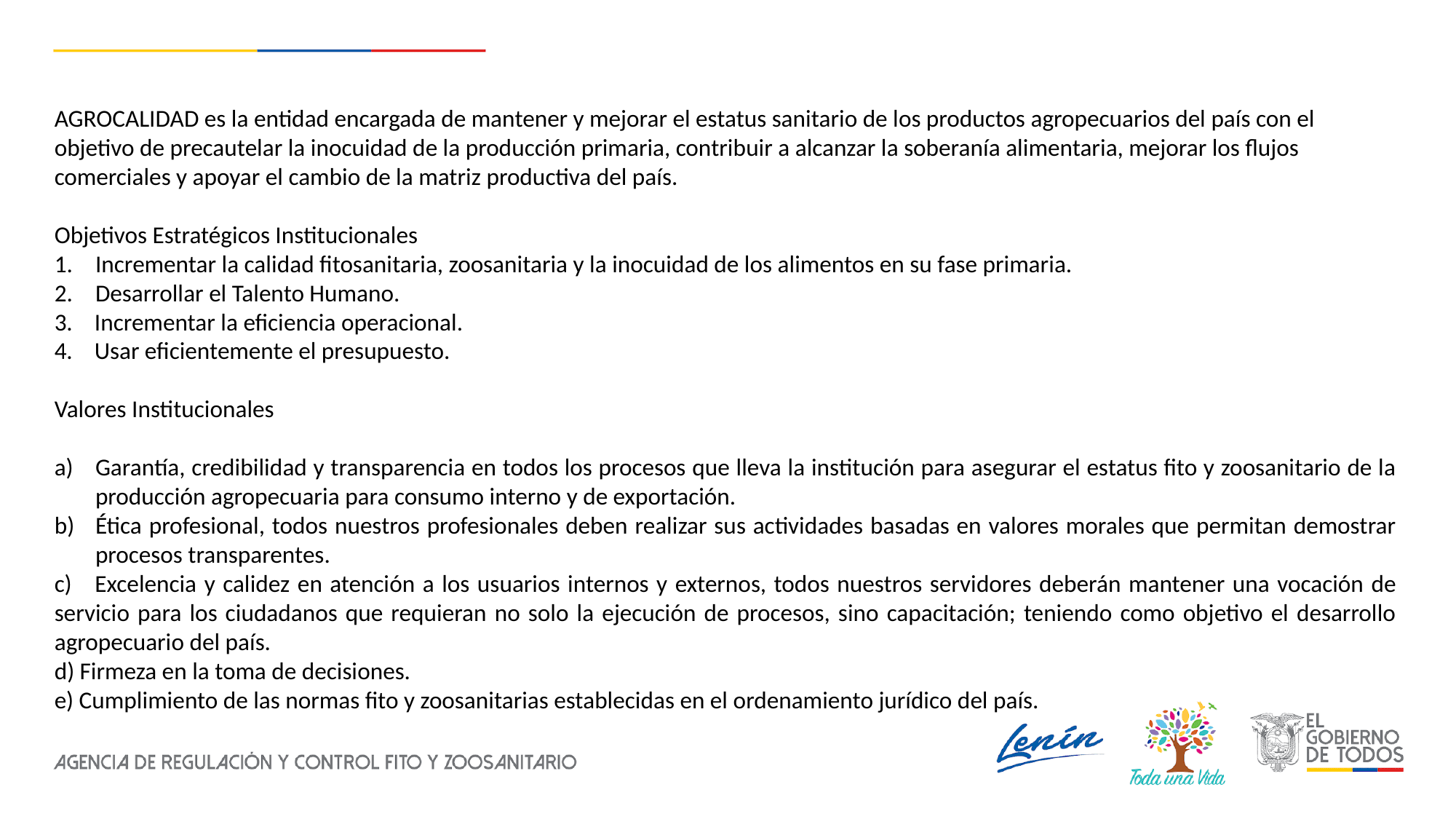

AGROCALIDAD es la entidad encargada de mantener y mejorar el estatus sanitario de los productos agropecuarios del país con el objetivo de precautelar la inocuidad de la producción primaria, contribuir a alcanzar la soberanía alimentaria, mejorar los flujos comerciales y apoyar el cambio de la matriz productiva del país.

Objetivos Estratégicos Institucionales
Incrementar la calidad fitosanitaria, zoosanitaria y la inocuidad de los alimentos en su fase primaria.
Desarrollar el Talento Humano.
3.    Incrementar la eficiencia operacional.
4.    Usar eficientemente el presupuesto.

Valores Institucionales

Garantía, credibilidad y transparencia en todos los procesos que lleva la institución para asegurar el estatus fito y zoosanitario de la producción agropecuaria para consumo interno y de exportación.
Ética profesional, todos nuestros profesionales deben realizar sus actividades basadas en valores morales que permitan demostrar procesos transparentes.
c)   Excelencia y calidez en atención a los usuarios internos y externos, todos nuestros servidores deberán mantener una vocación de servicio para los ciudadanos que requieran no solo la ejecución de procesos, sino capacitación; teniendo como objetivo el desarrollo agropecuario del país.
d) Firmeza en la toma de decisiones.
e) Cumplimiento de las normas fito y zoosanitarias establecidas en el ordenamiento jurídico del país.